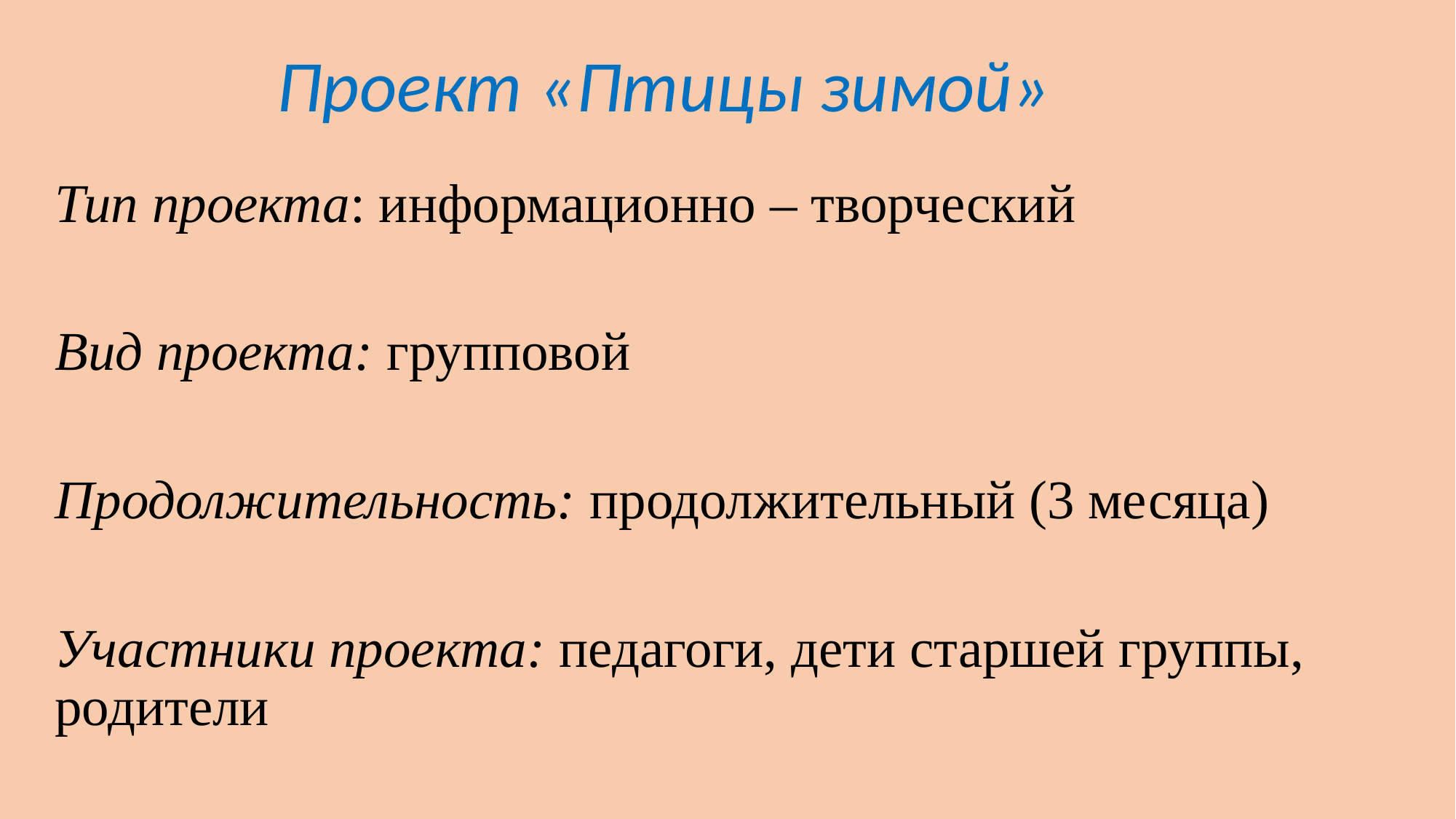

# Проект «Птицы зимой»
Тип проекта: информационно – творческий

Вид проекта: групповой

Продолжительность: продолжительный (3 месяца)

Участники проекта: педагоги, дети старшей группы, родители